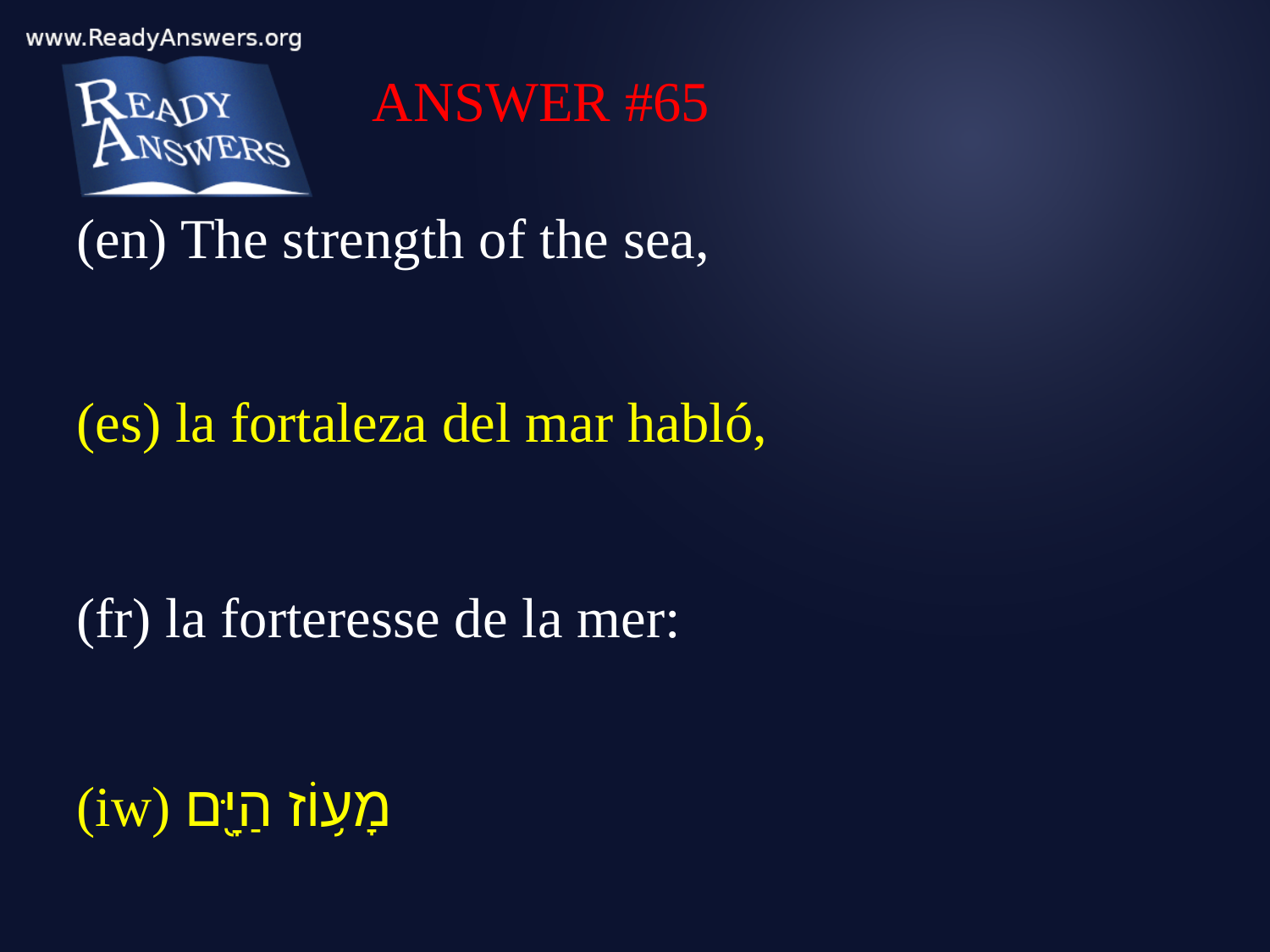

ANSWER #65
(en) The strength of the sea,
(es) la fortaleza del mar habló,
(fr) la forteresse de la mer:
(iw) מָע֥וֹז הַיָּ֖ם